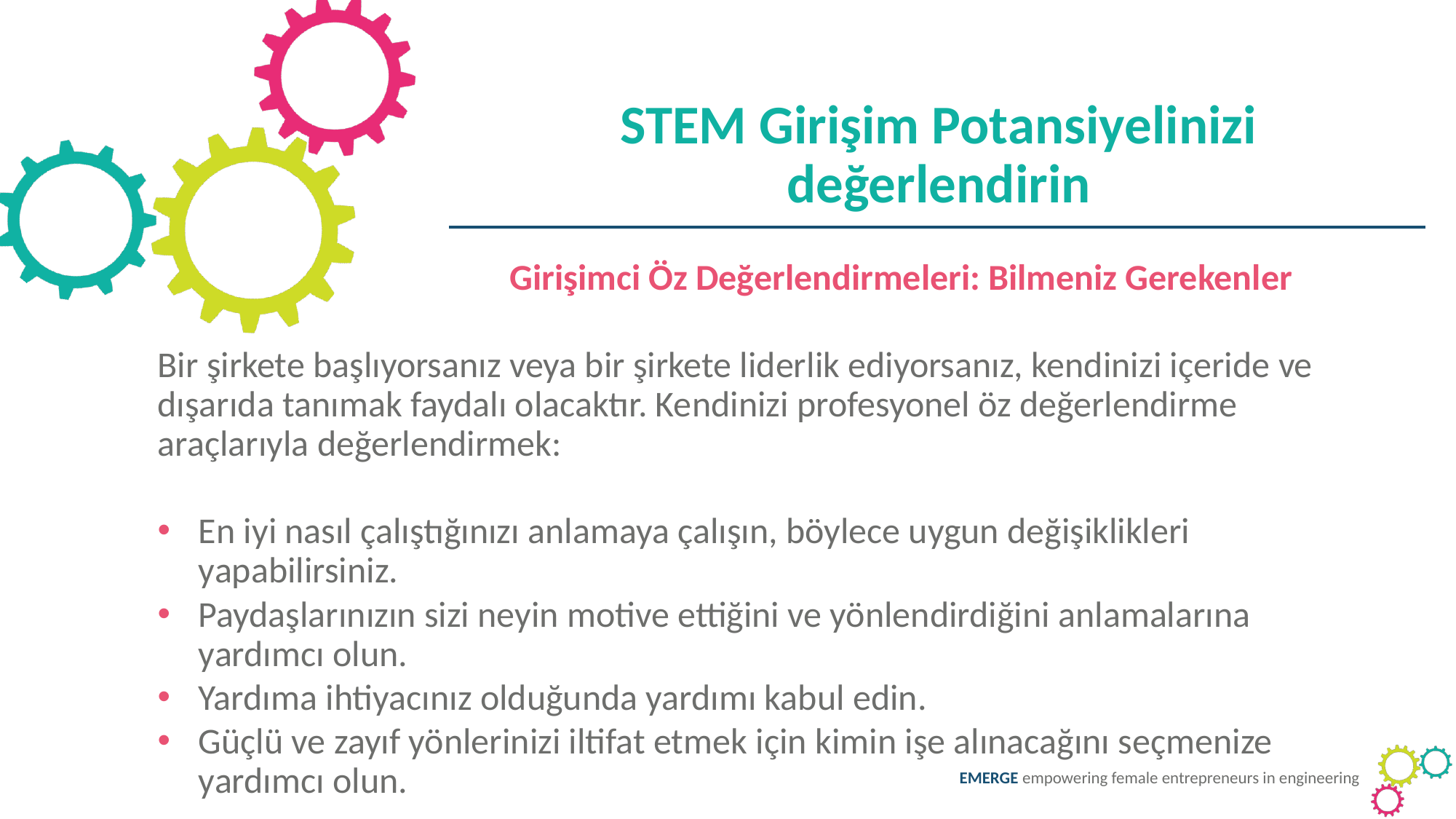

STEM Girişim Potansiyelinizi değerlendirin
			   Girişimci Öz Değerlendirmeleri: Bilmeniz Gerekenler

Bir şirkete başlıyorsanız veya bir şirkete liderlik ediyorsanız, kendinizi içeride ve dışarıda tanımak faydalı olacaktır. Kendinizi profesyonel öz değerlendirme araçlarıyla değerlendirmek:

En iyi nasıl çalıştığınızı anlamaya çalışın, böylece uygun değişiklikleri yapabilirsiniz.
Paydaşlarınızın sizi neyin motive ettiğini ve yönlendirdiğini anlamalarına yardımcı olun.
Yardıma ihtiyacınız olduğunda yardımı kabul edin.
Güçlü ve zayıf yönlerinizi iltifat etmek için kimin işe alınacağını seçmenize yardımcı olun.